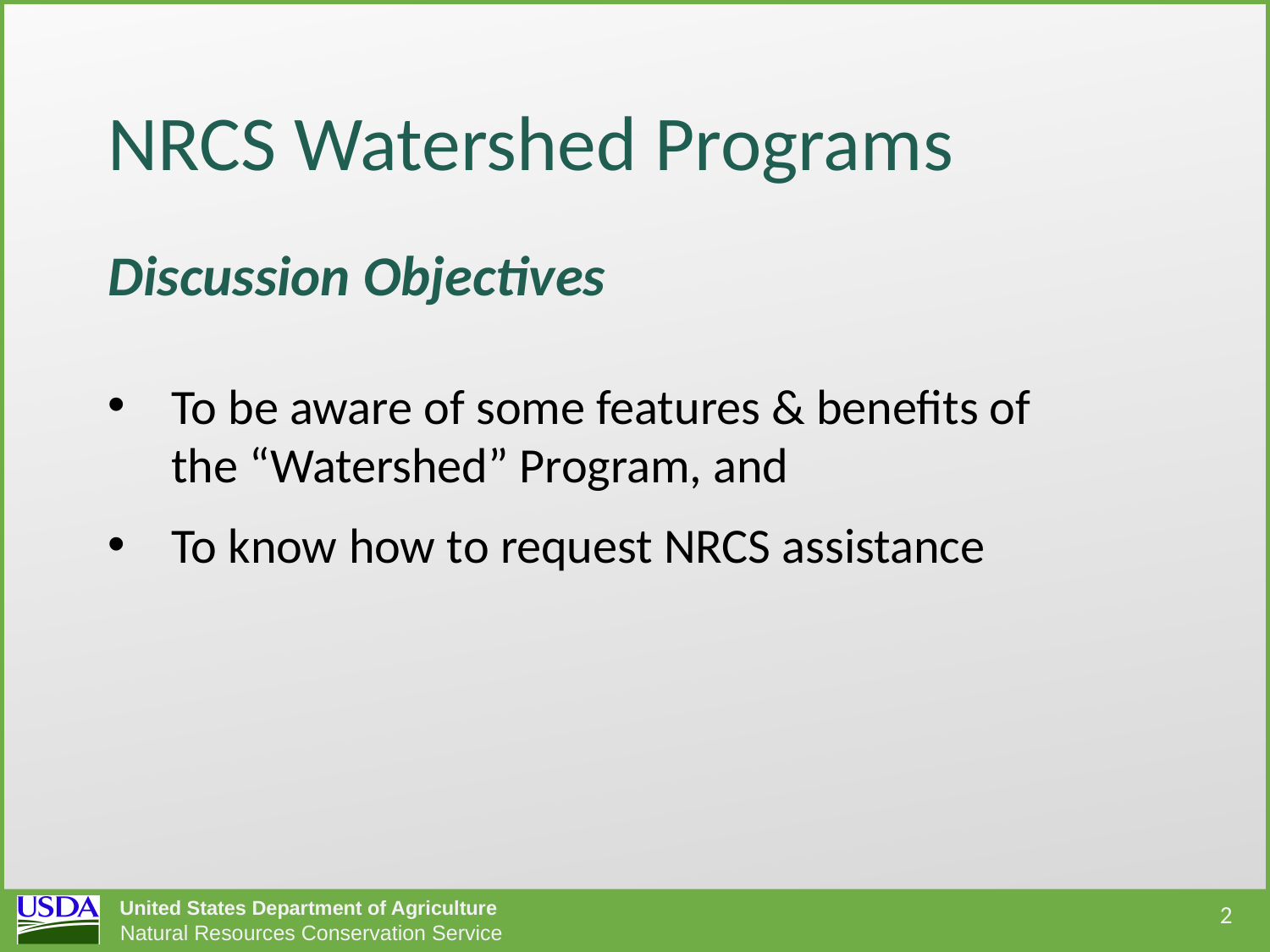

# NRCS Watershed Programs
Discussion Objectives

To be aware of some features & benefits of the “Watershed” Program, and
To know how to request NRCS assistance
2